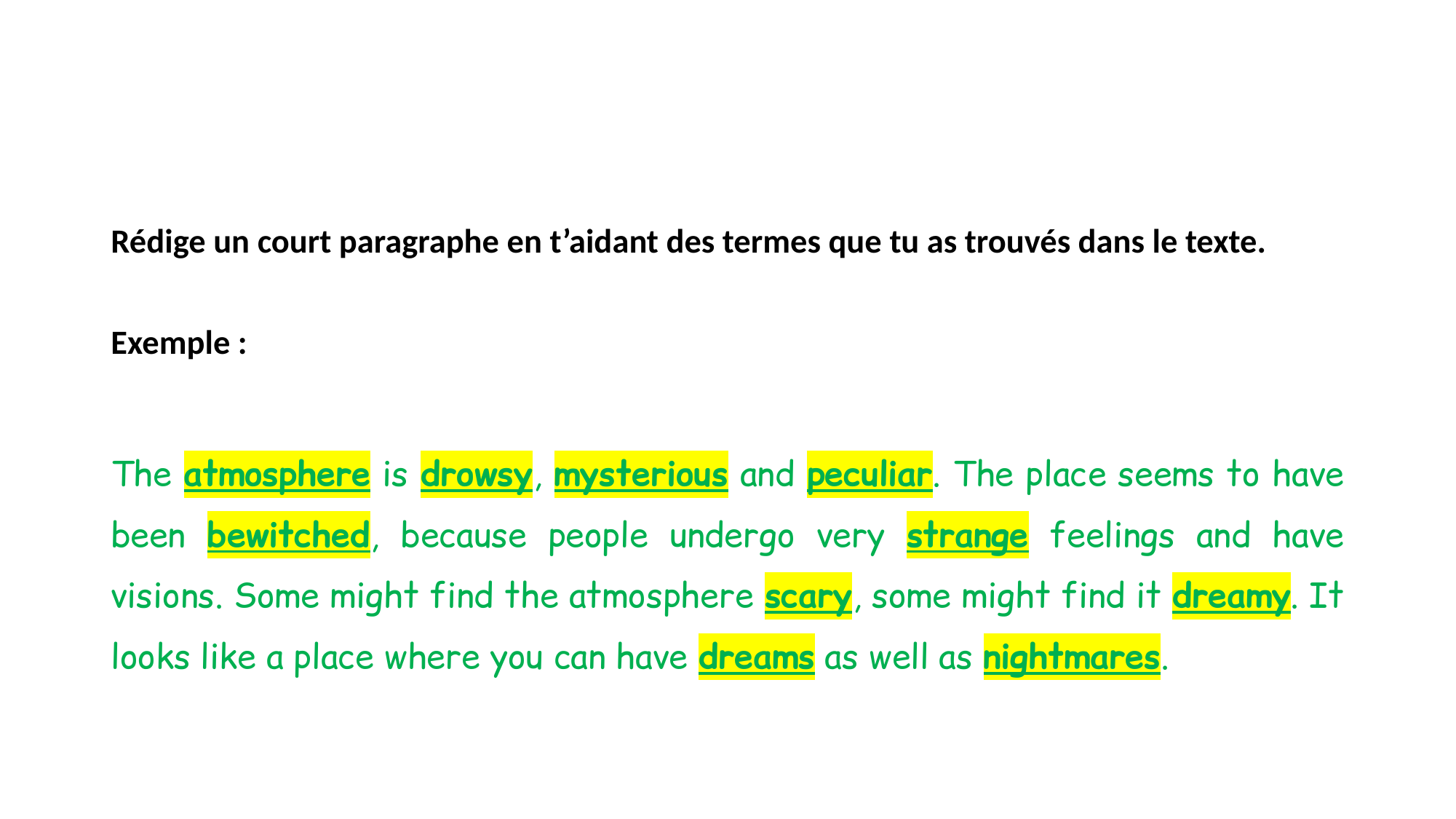

Rédige un court paragraphe en t’aidant des termes que tu as trouvés dans le texte.

Exemple :

The atmosphere is drowsy, mysterious and peculiar. The place seems to have been bewitched, because people undergo very strange feelings and have visions. Some might find the atmosphere scary, some might find it dreamy. It looks like a place where you can have dreams as well as nightmares.